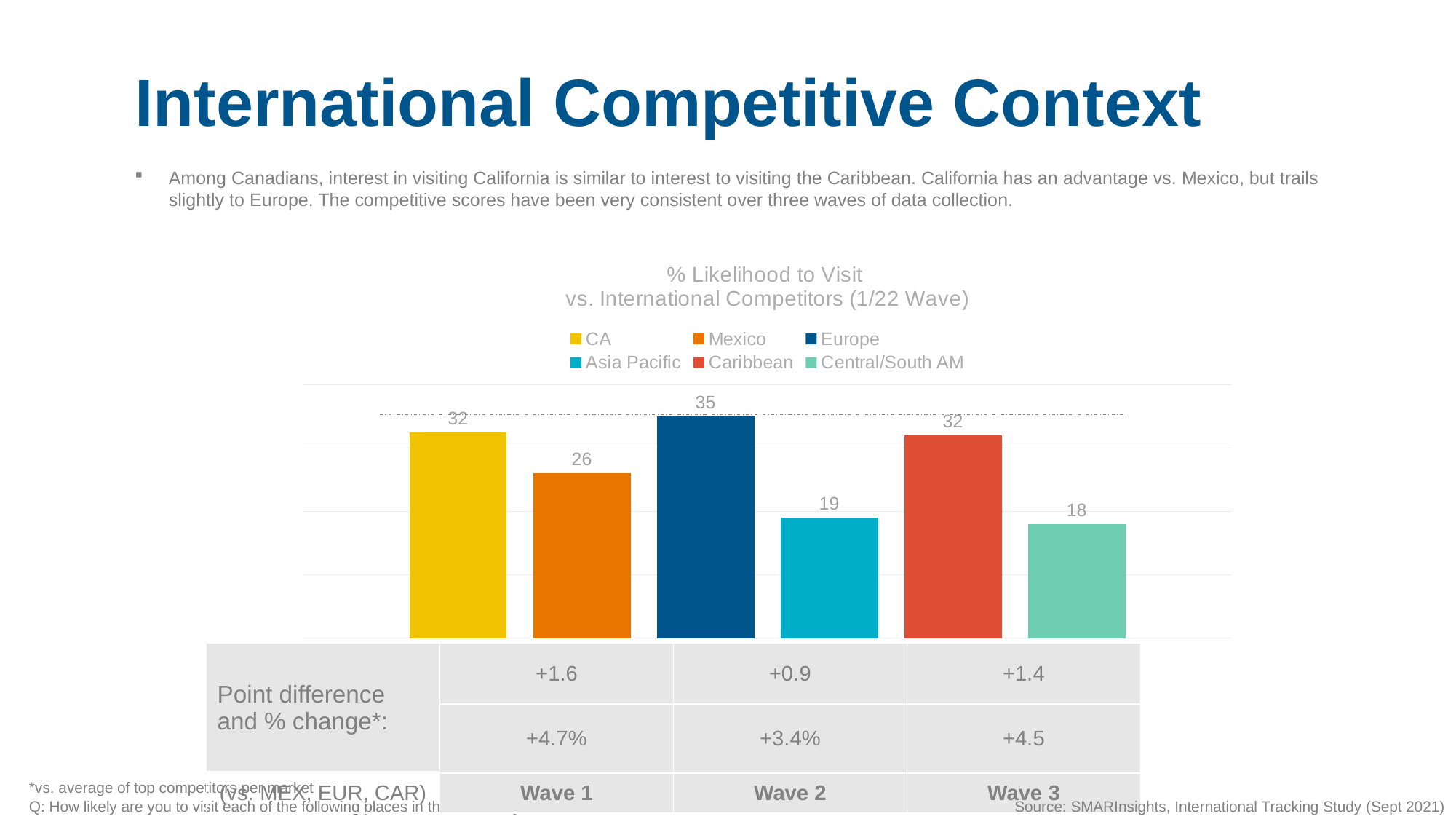

International Competitive Context
Among Canadians, interest in visiting California is similar to interest to visiting the Caribbean. California has an advantage vs. Mexico, but trails slightly to Europe. The competitive scores have been very consistent over three waves of data collection.

### Chart: % Likelihood to Visit vs. International Competitors (1/22 Wave)

| Category | CA | Mexico | Europe | Asia Pacific | Caribbean | Central/South AM |
|---|---|---|---|---|---|---|
| Category 1 | 32.45161290322581 | 26.0 | 35.0 | 19.0 | 32.0 | 18.0 |
| Point difference and % change\*: | +1.6 | +0.9 | +1.4 |
| --- | --- | --- | --- |
|  | +4.7% | +3.4% | +4.5 |
| (vs. MEX, EUR, CAR) | Wave 1 | Wave 2 | Wave 3 |
*vs. average of top competitors per market
Q: How likely are you to visit each of the following places in the next two years?

Source: SMARInsights, International Tracking Study (Sept 2021)